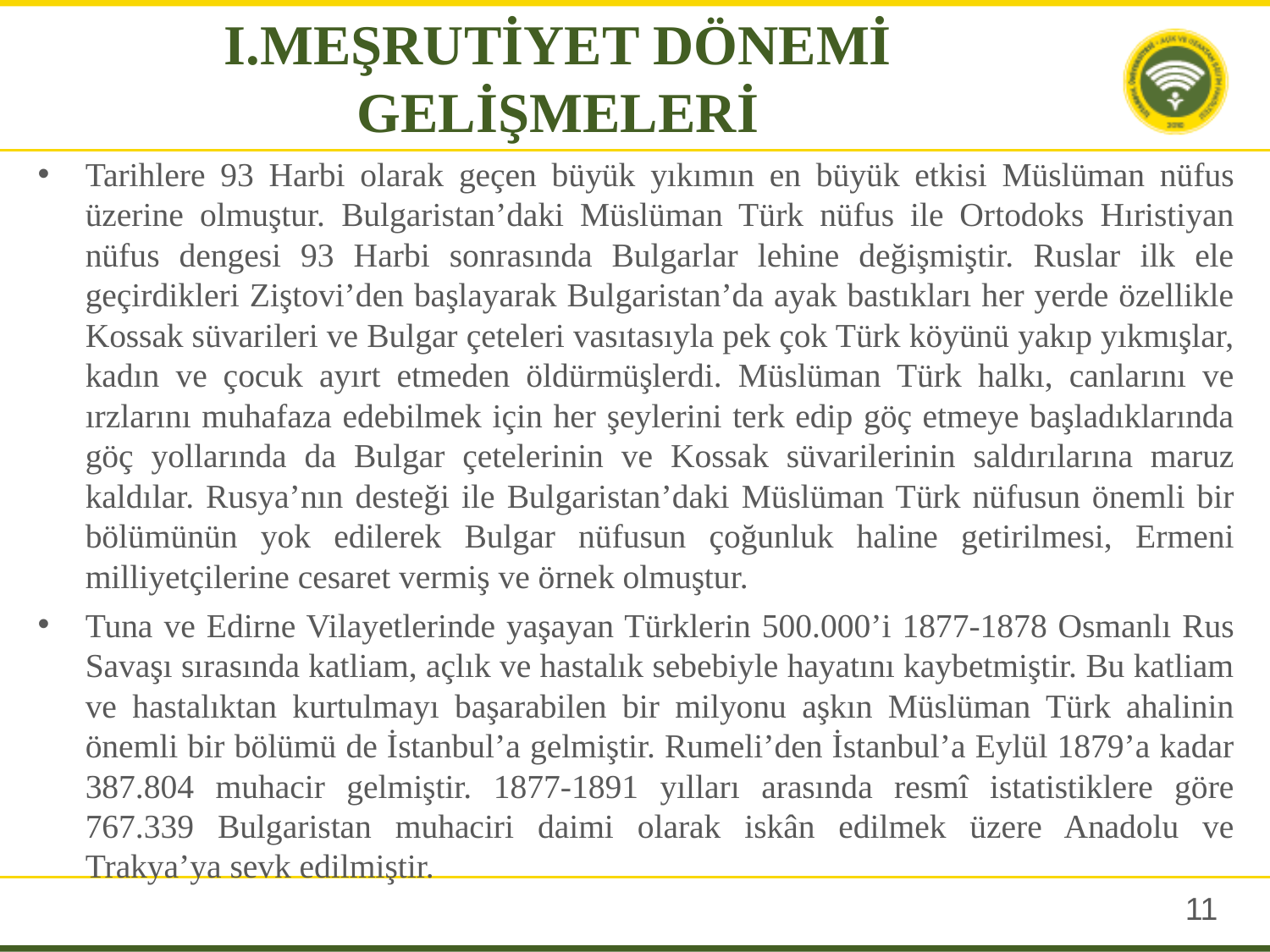

I.MEŞRUTİYET DÖNEMİ GELİŞMELERİ
Tarihlere 93 Harbi olarak geçen büyük yıkımın en büyük etkisi Müslüman nüfus üzerine olmuştur. Bulgaristan’daki Müslüman Türk nüfus ile Ortodoks Hıristiyan nüfus dengesi 93 Harbi sonrasında Bulgarlar lehine değişmiştir. Ruslar ilk ele geçirdikleri Ziştovi’den başlayarak Bulgaristan’da ayak bastıkları her yerde özellikle Kossak süvarileri ve Bulgar çeteleri vasıtasıyla pek çok Türk köyünü yakıp yıkmışlar, kadın ve çocuk ayırt etmeden öldürmüşlerdi. Müslüman Türk halkı, canlarını ve ırzlarını muhafaza edebilmek için her şeylerini terk edip göç etmeye başladıklarında göç yollarında da Bulgar çetelerinin ve Kossak süvarilerinin saldırılarına maruz kaldılar. Rusya’nın desteği ile Bulgaristan’daki Müslüman Türk nüfusun önemli bir bölümünün yok edilerek Bulgar nüfusun çoğunluk haline getirilmesi, Ermeni milliyetçilerine cesaret vermiş ve örnek olmuştur.
Tuna ve Edirne Vilayetlerinde yaşayan Türklerin 500.000’i 1877-1878 Osmanlı Rus Savaşı sırasında katliam, açlık ve hastalık sebebiyle hayatını kaybetmiştir. Bu katliam ve hastalıktan kurtulmayı başarabilen bir milyonu aşkın Müslüman Türk ahalinin önemli bir bölümü de İstanbul’a gelmiştir. Rumeli’den İstanbul’a Eylül 1879’a kadar 387.804 muhacir gelmiştir. 1877-1891 yılları arasında resmî istatistiklere göre 767.339 Bulgaristan muhaciri daimi olarak iskân edilmek üzere Anadolu ve Trakya’ya sevk edilmiştir.
11